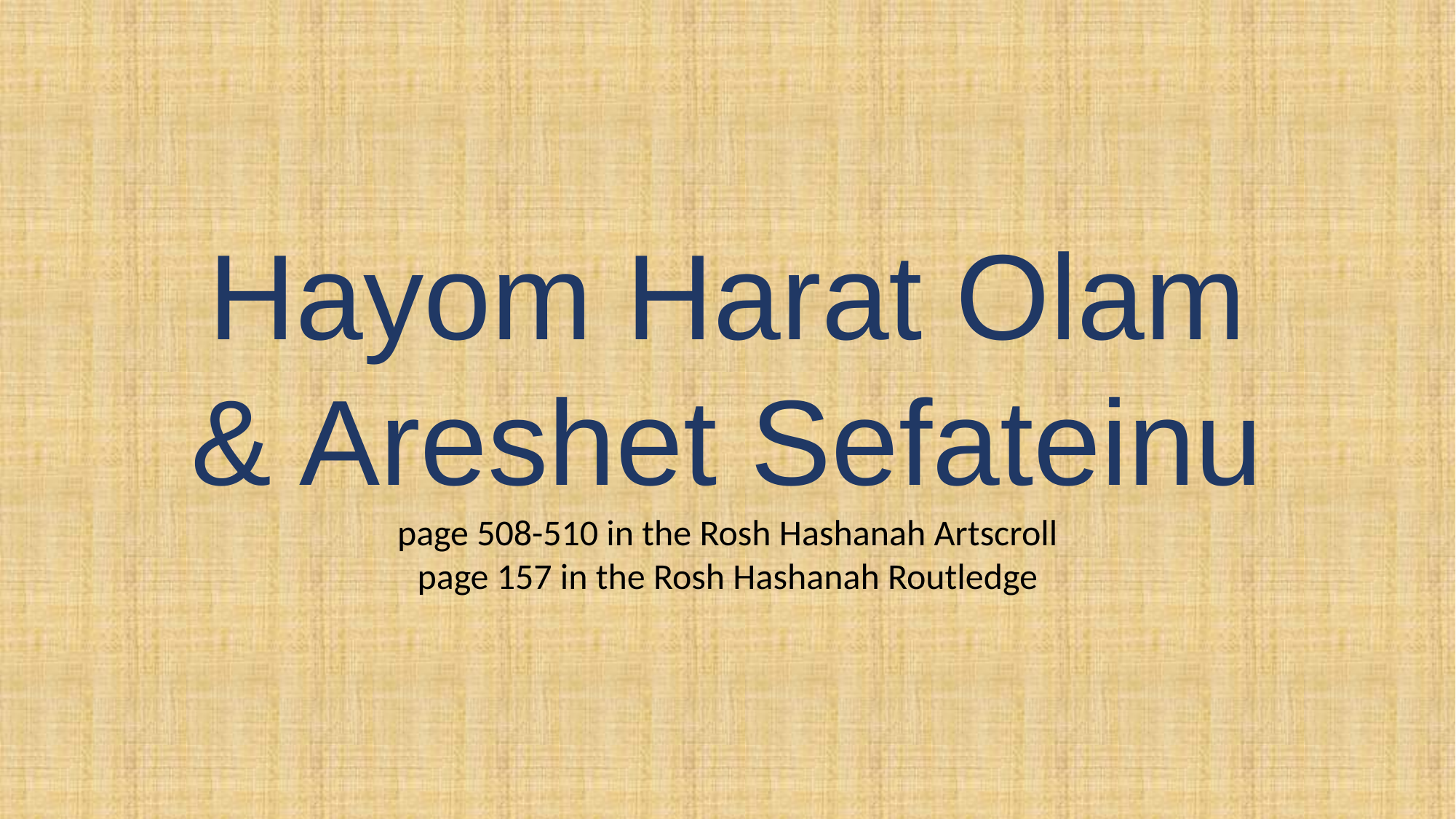

Hayom Harat Olam & Areshet Sefateinu
page 508-510 in the Rosh Hashanah Artscroll
page 157 in the Rosh Hashanah Routledge